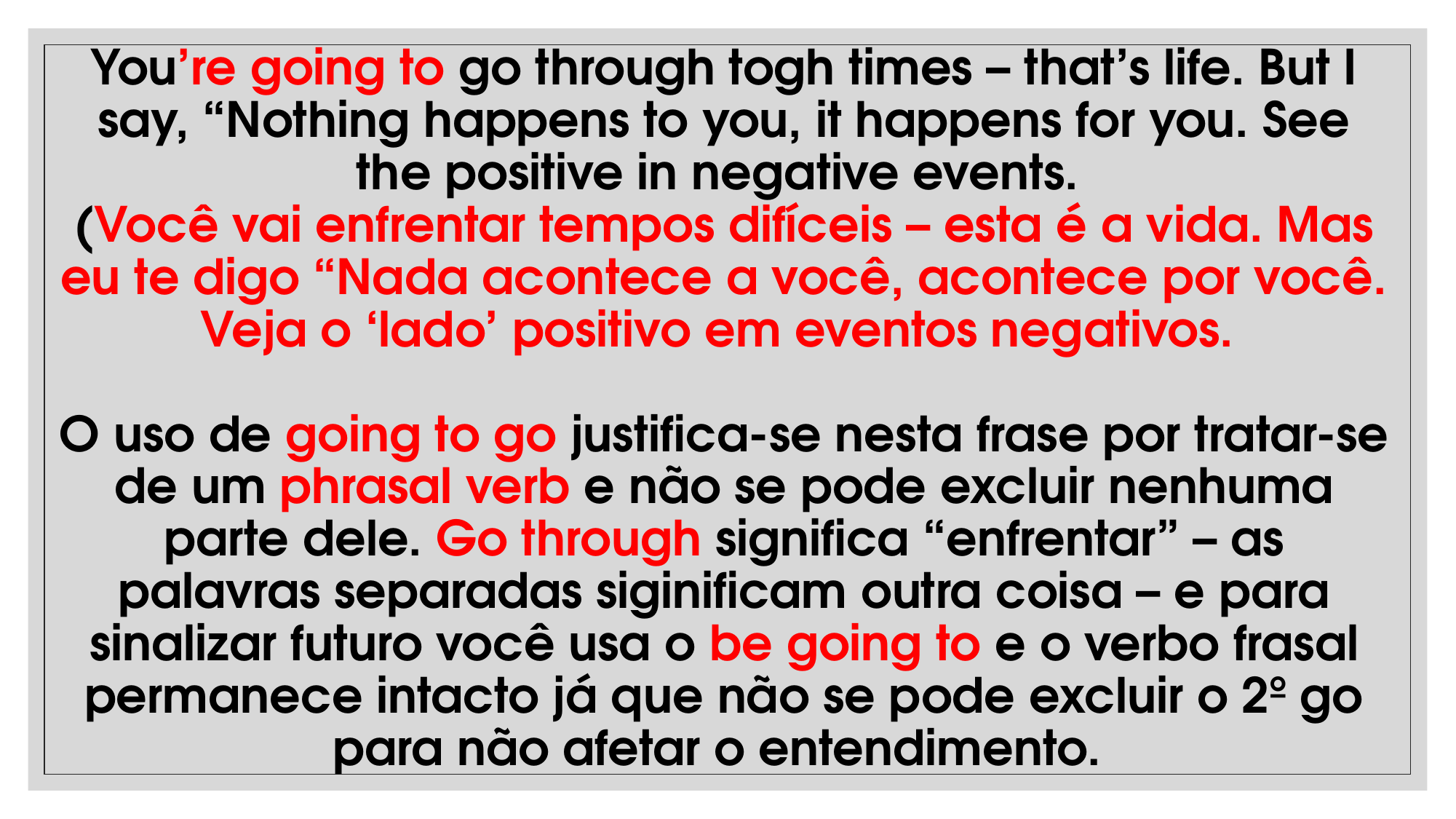

# You’re going to go through togh times – that’s life. But I say, “Nothing happens to you, it happens for you. See the positive in negative events. (Você vai enfrentar tempos difíceis – esta é a vida. Mas eu te digo “Nada acontece a você, acontece por você. Veja o ‘lado’ positivo em eventos negativos. O uso de going to go justifica-se nesta frase por tratar-se de um phrasal verb e não se pode excluir nenhuma parte dele. Go through significa “enfrentar” – as palavras separadas siginificam outra coisa – e para sinalizar futuro você usa o be going to e o verbo frasal permanece intacto já que não se pode excluir o 2º go para não afetar o entendimento.